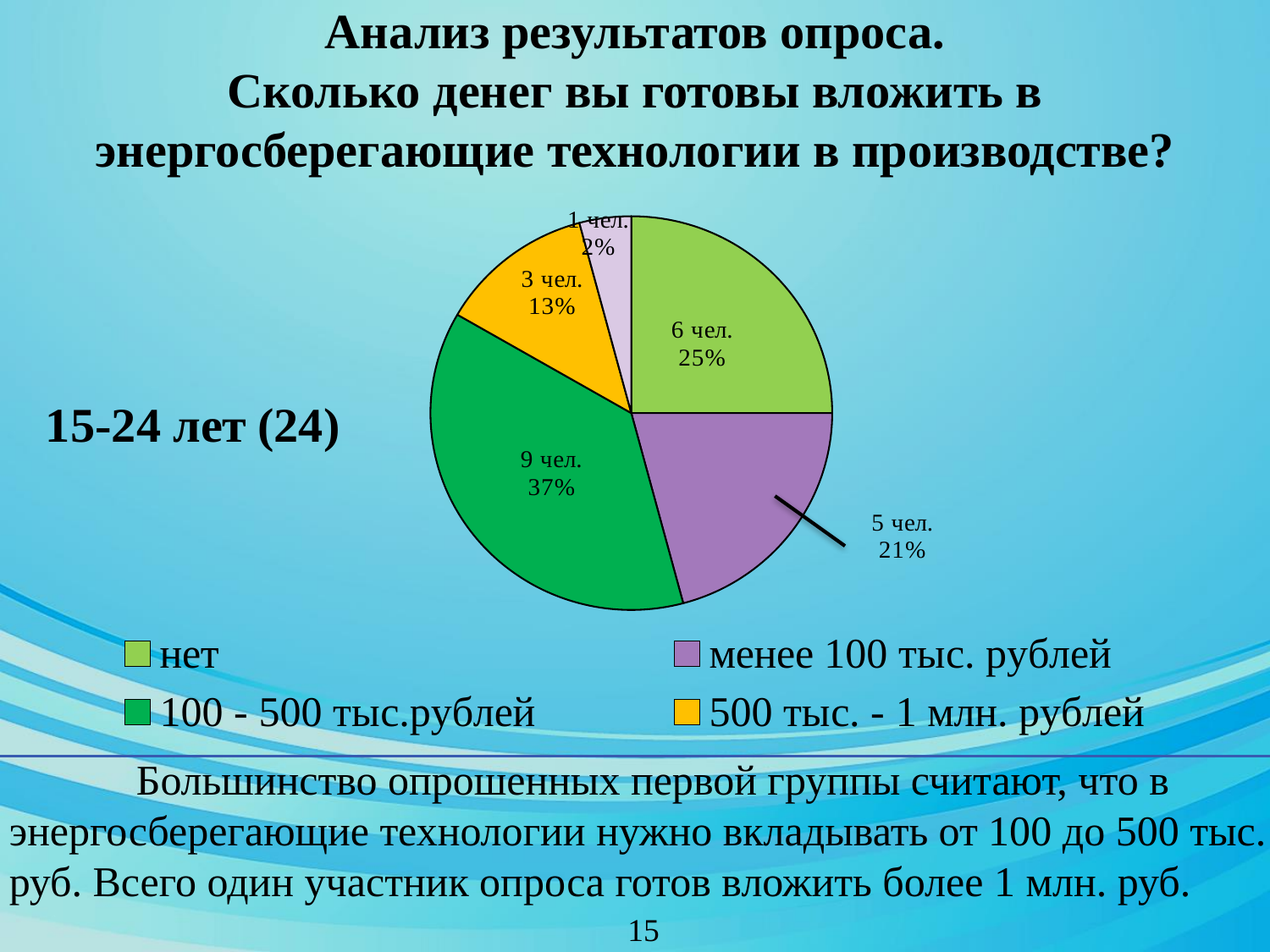

# Анализ результатов опроса. Сколько денег вы готовы вложить в энергосберегающие технологии в производстве?

### Chart: 15-24 лет (24)

| Category | 15-24 лет (24) (N=24) | Запад | Север |
|---|---|---|---|
| нет | 6.0 | 30.6 | 45.9 |
| менее 100 тыс. рублей | 5.0 | 38.6 | 46.9 |
| 100 - 500тыс.рублей | 9.0 | 34.6 | 45.0 |
| 500 тыс. - 1млн. рублей | 3.0 | 31.6 | 43.9 |
| более 1 млн. рублей | 1.0 | None | None |

### Chart

| Category |  |  |
|---|---|---|
| нет | None | None |
| менее 100 тыс. рублей | None | None |
| 100 - 500 тыс.рублей | None | None |
| 500 тыс. - 1 млн. рублей | None | None |
| более 1 млн. рублей | None | None |
	Большинство опрошенных первой группы считают, что в энергосберегающие технологии нужно вкладывать от 100 до 500 тыс. руб. Всего один участник опроса готов вложить более 1 млн. руб.
15